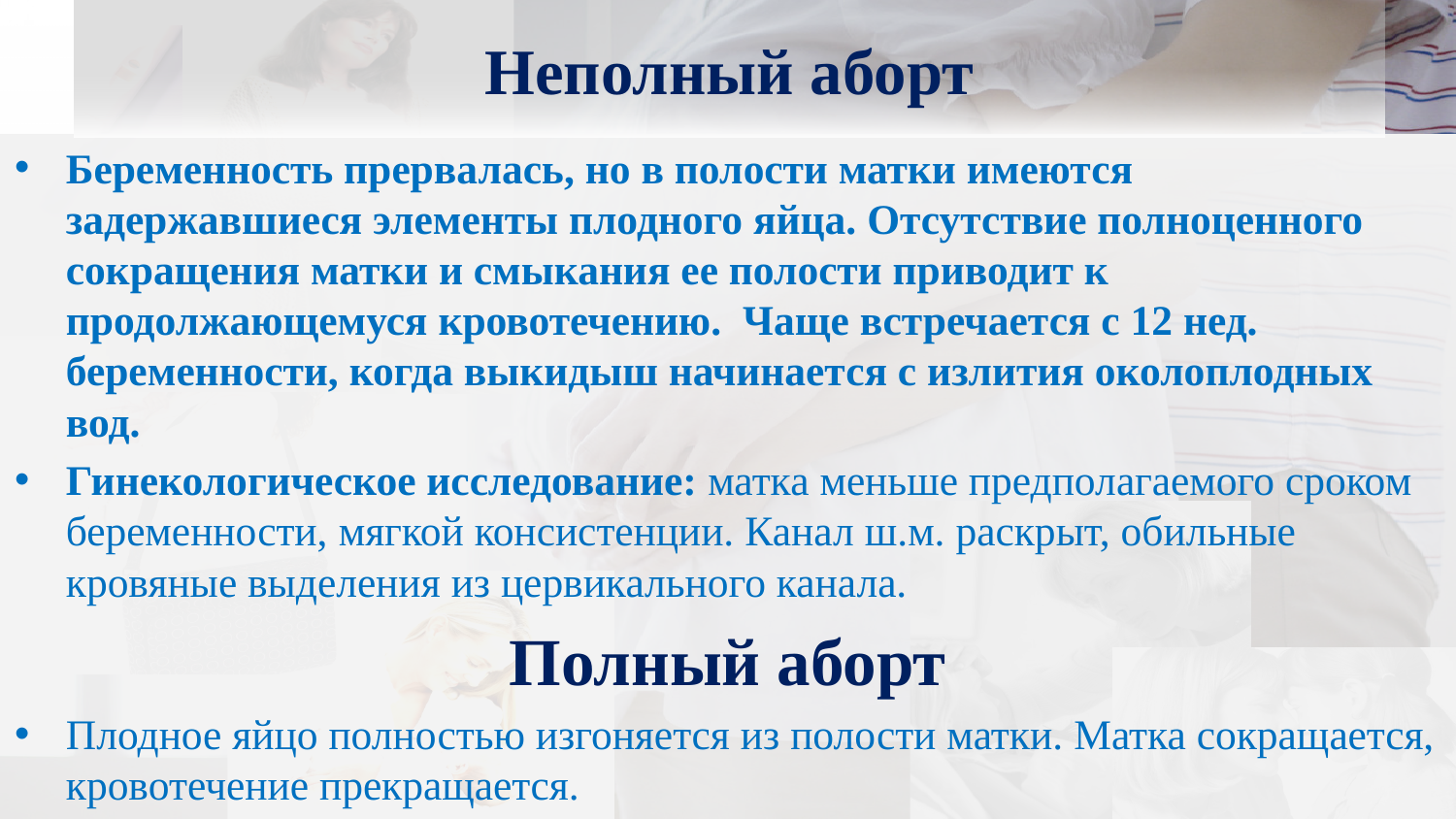

# Неполный аборт
Беременность прервалась, но в полости матки имеются задержавшиеся элементы плодного яйца. Отсутствие полноценного сокращения матки и смыкания ее полости приводит к продолжающемуся кровотечению.  Чаще встречается с 12 нед. беременности, когда выкидыш начинается с излития околоплодных вод.
Гинекологическое исследование: матка меньше предполагаемого сроком беременности, мягкой консистенции. Канал ш.м. раскрыт, обильные кровяные выделения из цервикального канала.
Полный аборт
Плодное яйцо полностью изгоняется из полости матки. Матка сокращается, кровотечение прекращается.